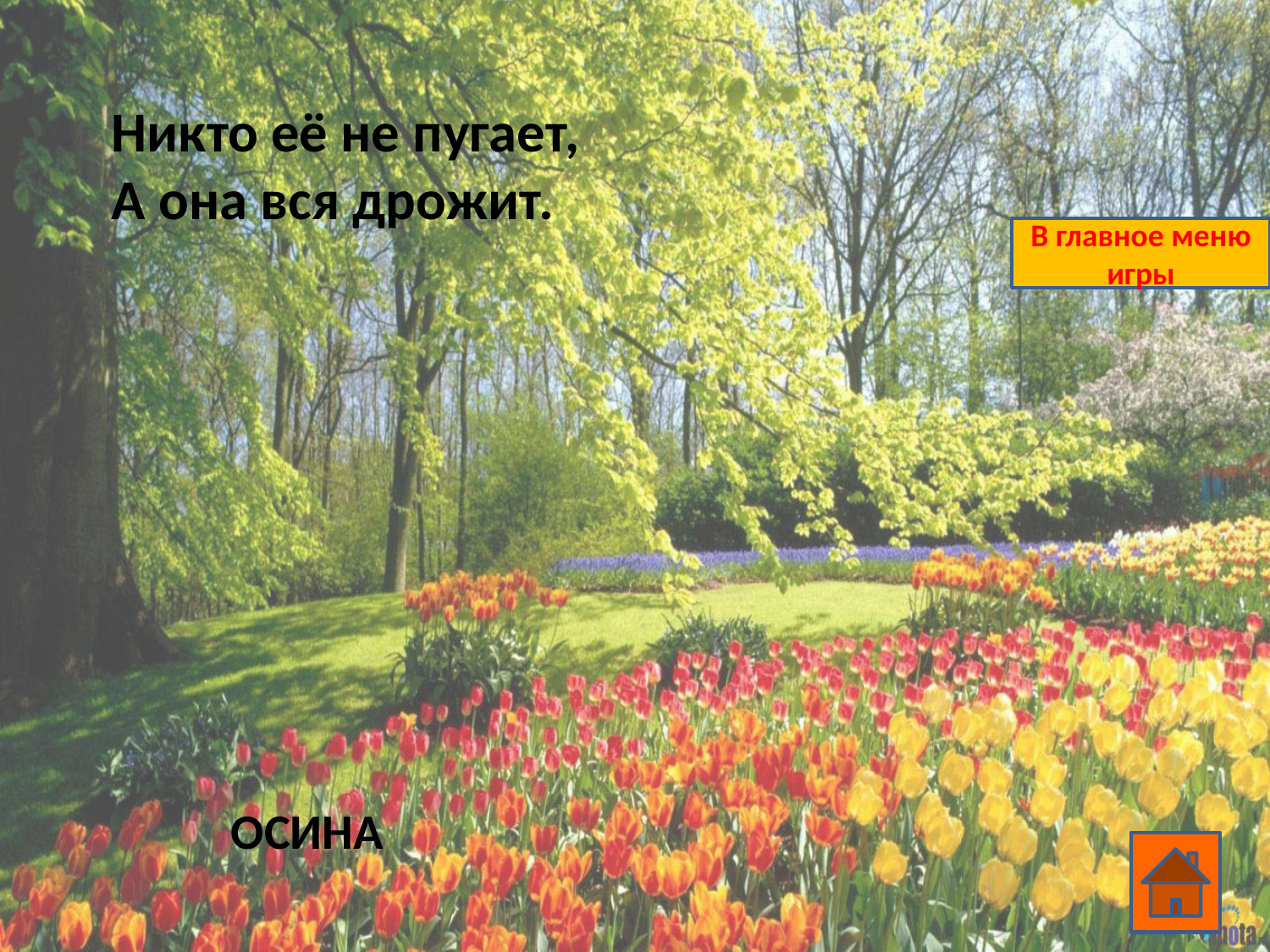

Никто её не пугает,
А она вся дрожит.

В главное меню игры
ОСИНА